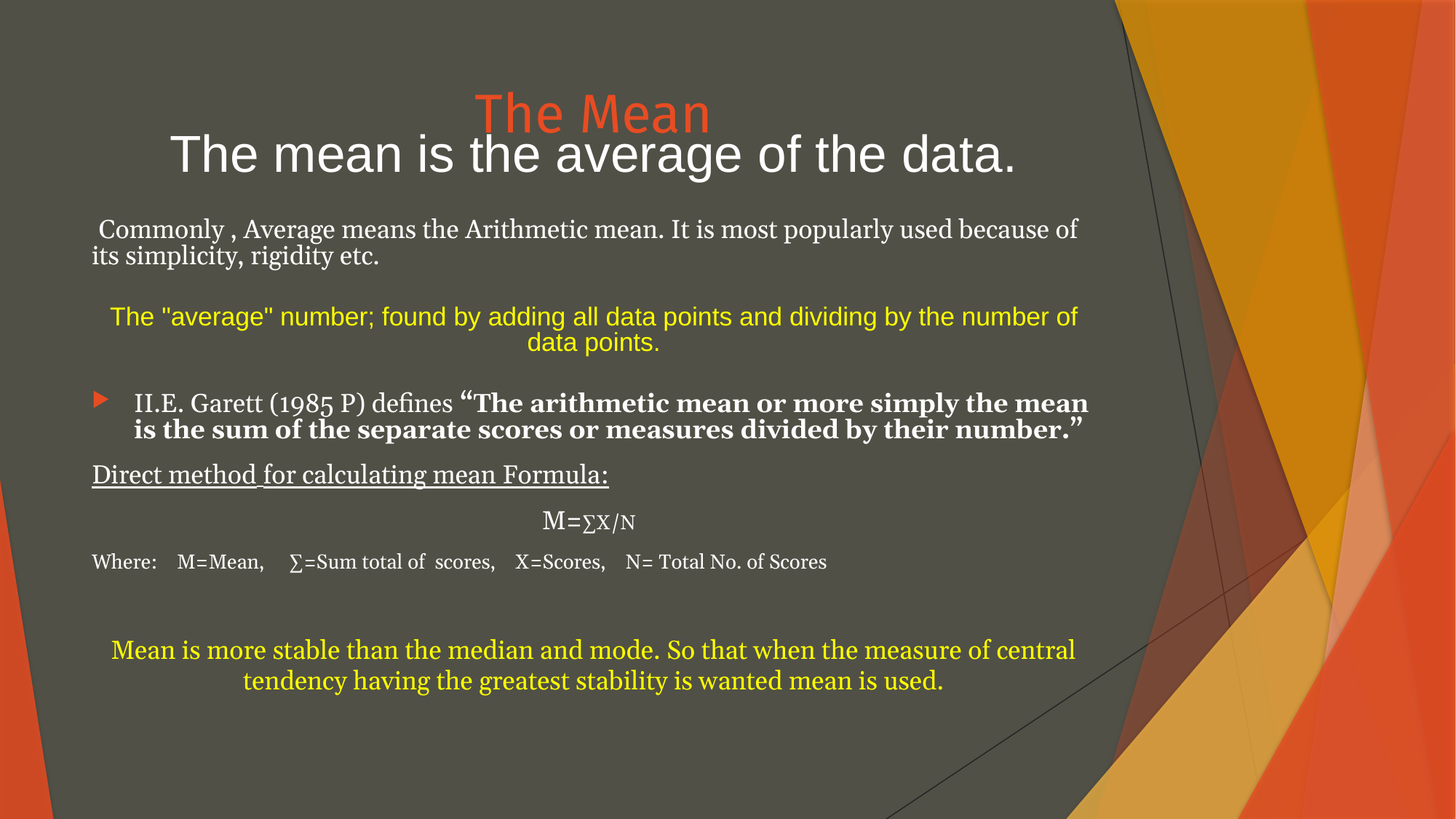

# The Mean
The mean is the average of the data.
 Commonly , Average means the Arithmetic mean. It is most popularly used because of its simplicity, rigidity etc.
The "average" number; found by adding all data points and dividing by the number of data points.
II.E. Garett (1985 P) defines “The arithmetic mean or more simply the mean is the sum of the separate scores or measures divided by their number.”
Direct method for calculating mean Formula:
M=∑X/N
Where:    M=Mean,     ∑=Sum total of  scores,    X=Scores,    N= Total No. of Scores

Mean is more stable than the median and mode. So that when the measure of central tendency having the greatest stability is wanted mean is used.